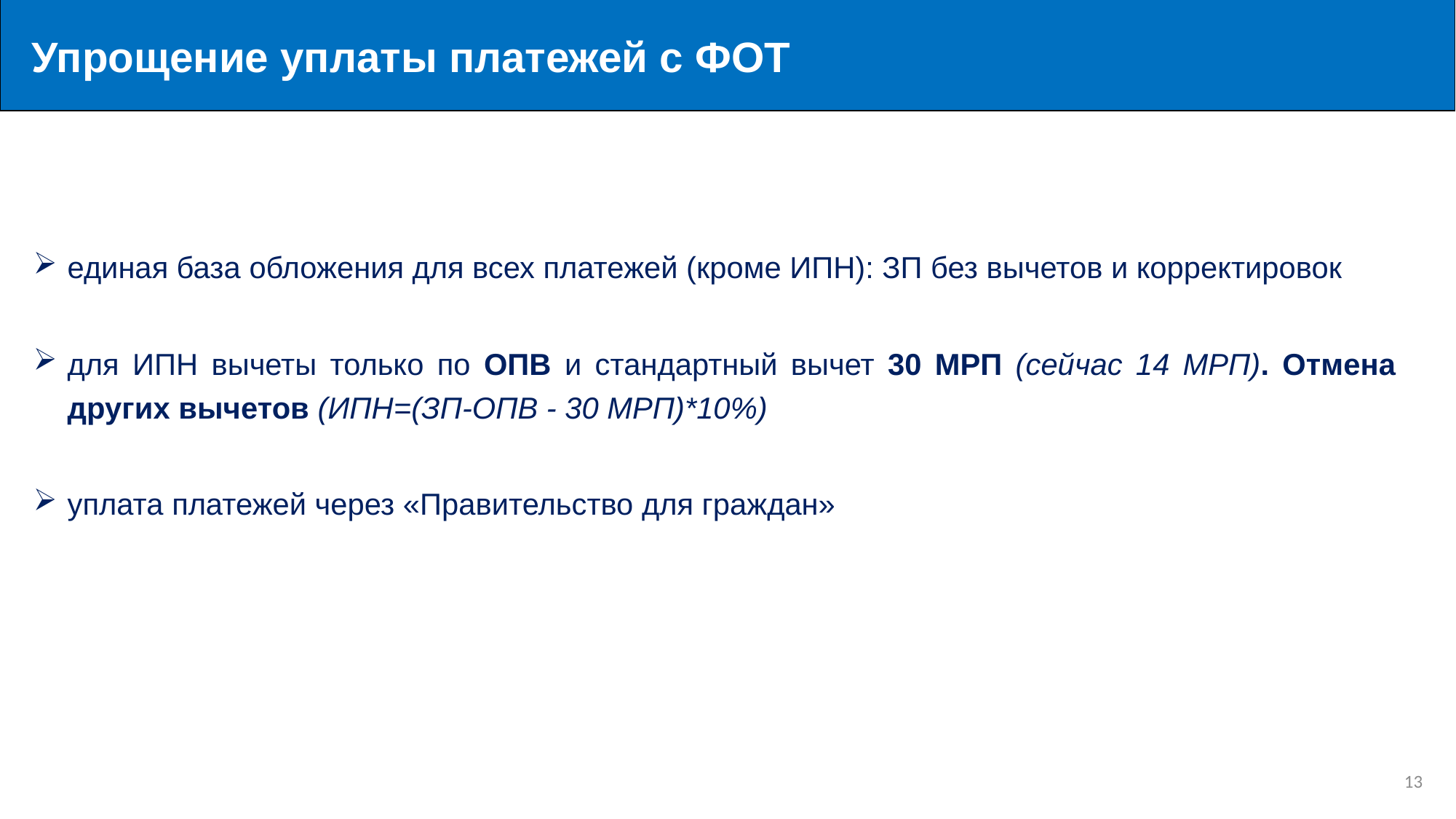

Упрощение уплаты платежей с ФОТ
единая база обложения для всех платежей (кроме ИПН): ЗП без вычетов и корректировок

для ИПН вычеты только по ОПВ и стандартный вычет 30 МРП (сейчас 14 МРП). Отмена других вычетов (ИПН=(ЗП-ОПВ - 30 МРП)*10%)

уплата платежей через «Правительство для граждан»
13